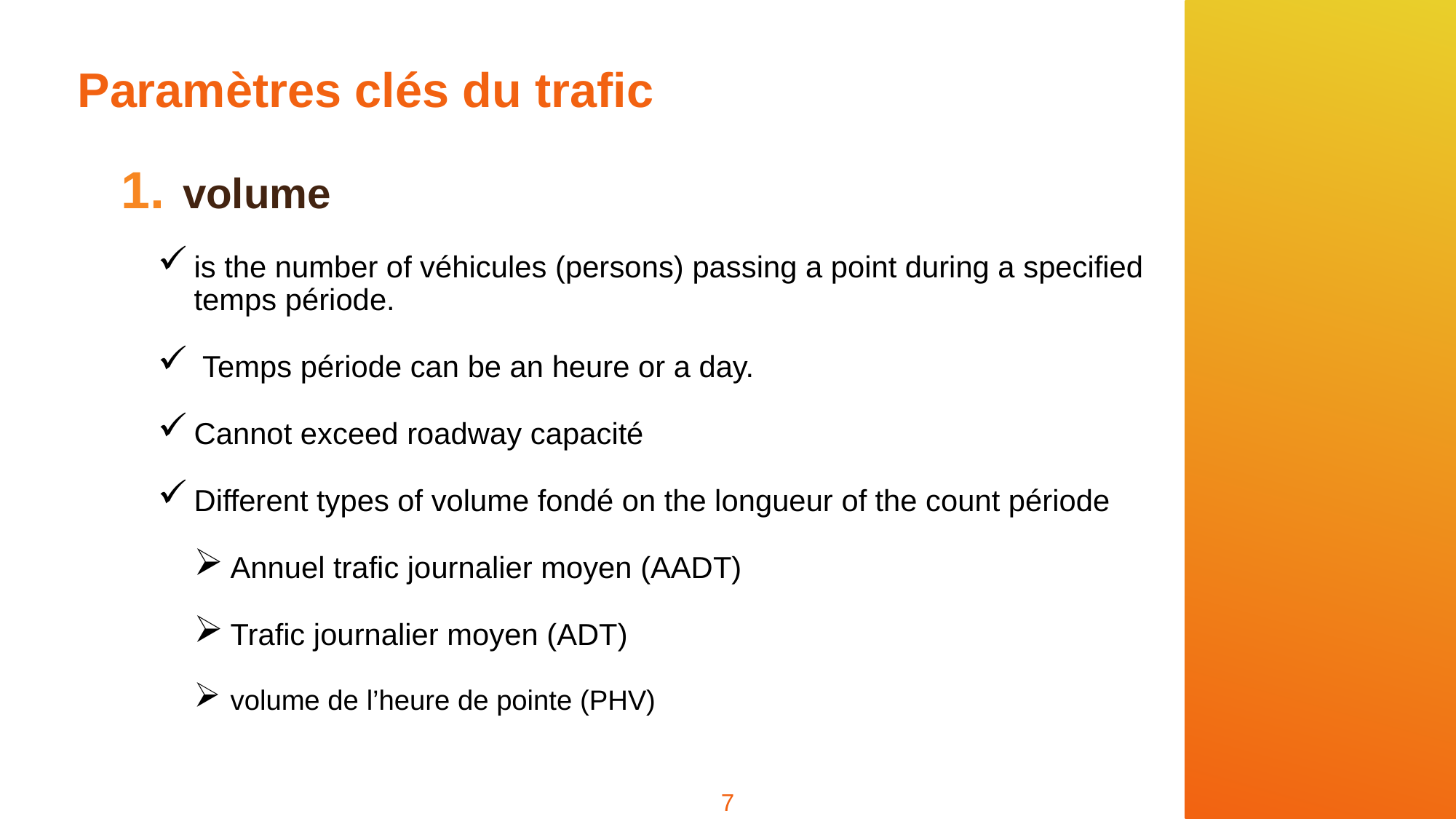

# Paramètres clés du trafic
volume
is the number of véhicules (persons) passing a point during a specified temps période.
 Temps période can be an heure or a day.
Cannot exceed roadway capacité
Different types of volume fondé on the longueur of the count période
Annuel trafic journalier moyen (AADT)
Trafic journalier moyen (ADT)
volume de l’heure de pointe (PHV)